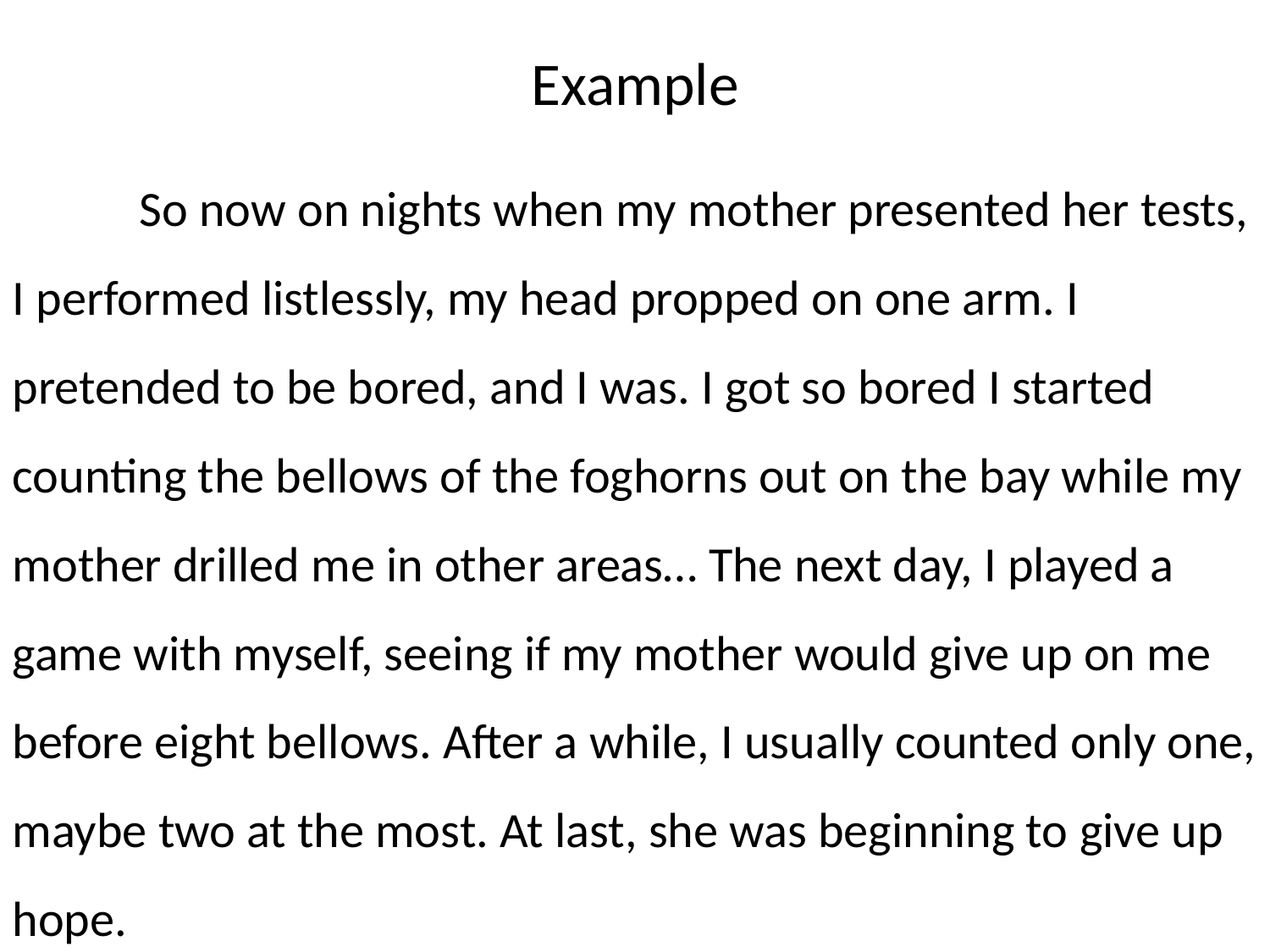

# Example
	So now on nights when my mother presented her tests, I performed listlessly, my head propped on one arm. I pretended to be bored, and I was. I got so bored I started counting the bellows of the foghorns out on the bay while my mother drilled me in other areas… The next day, I played a game with myself, seeing if my mother would give up on me before eight bellows. After a while, I usually counted only one, maybe two at the most. At last, she was beginning to give up hope.